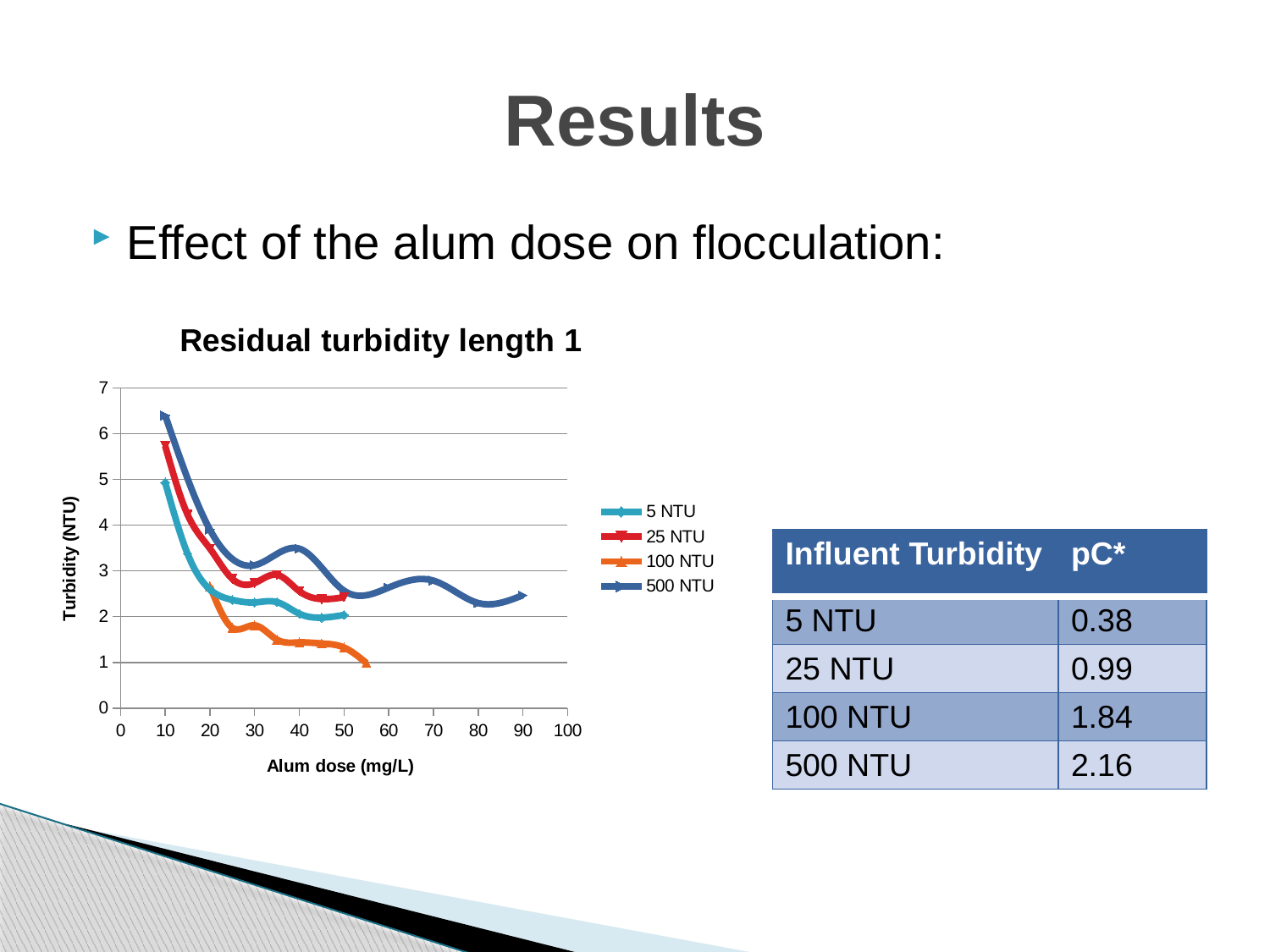

# Results
Effect of the alum dose on flocculation:

### Chart: Residual turbidity length 1

| Category |  |  |  |  |
|---|---|---|---|---|
| Influent Turbidity | pC\* |
| --- | --- |
| 5 NTU | 0.38 |
| 25 NTU | 0.99 |
| 100 NTU | 1.84 |
| 500 NTU | 2.16 |